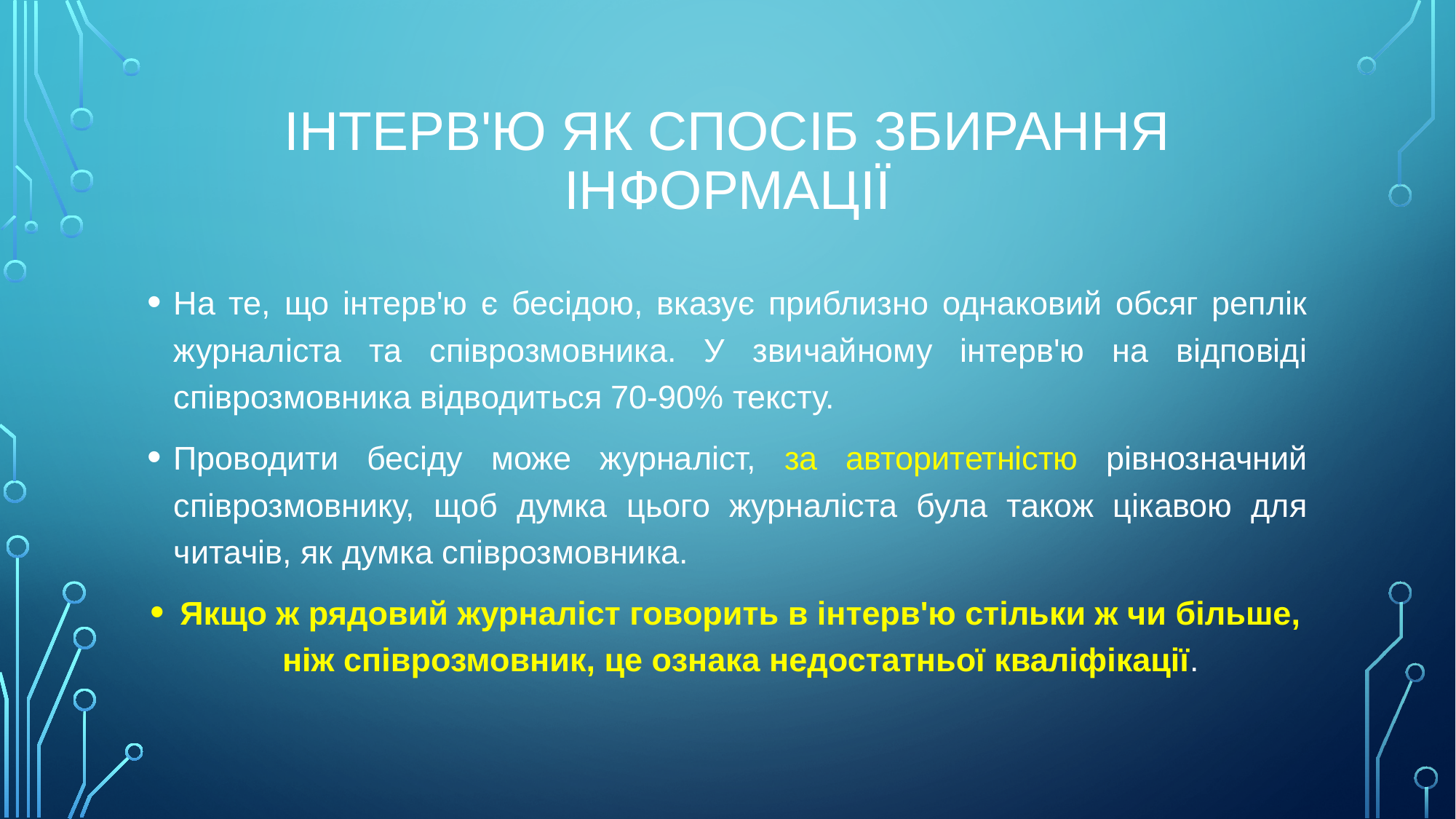

# інтерв'ю як спосіб збирання інформації
На те, що інтерв'ю є бесідою, вказує приблизно однаковий обсяг реплік журналіста та співрозмовника. У звичайному інтерв'ю на відповіді співрозмовника відводиться 70-90% тексту.
Проводити бесіду може журналіст, за авторитетністю рівнозначний співрозмовнику, щоб думка цього журналіста була також цікавою для читачів, як думка співрозмовника.
Якщо ж рядовий журналіст говорить в інтерв'ю стільки ж чи більше, ніж співрозмовник, це ознака недостатньої кваліфікації.